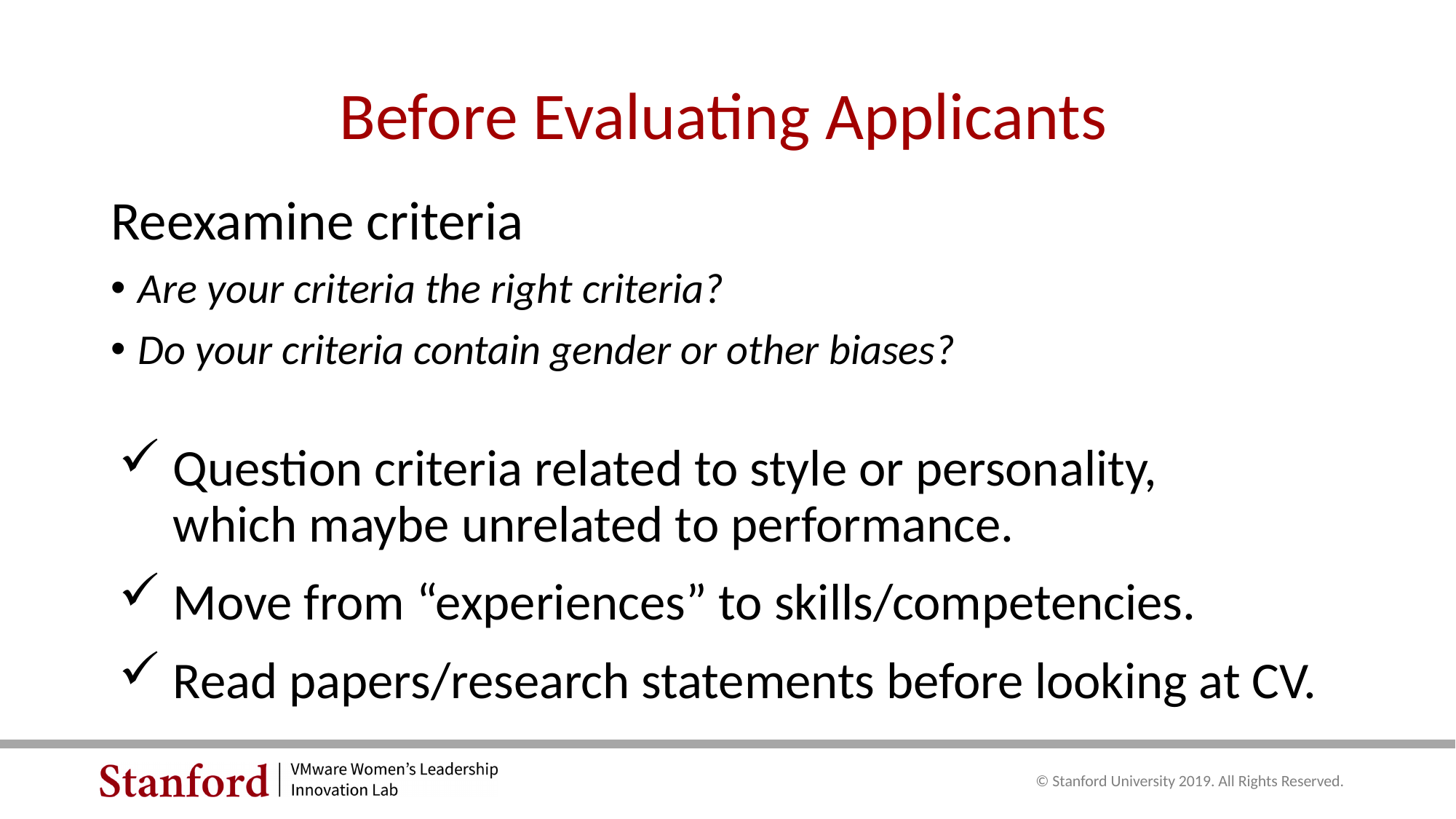

Before Evaluating Applicants
Reexamine criteria
Are your criteria the right criteria?
Do your criteria contain gender or other biases?

Question criteria related to style or personality,
which maybe unrelated to performance.
Move from “experiences” to skills/competencies.
Read papers/research statements before looking at CV.